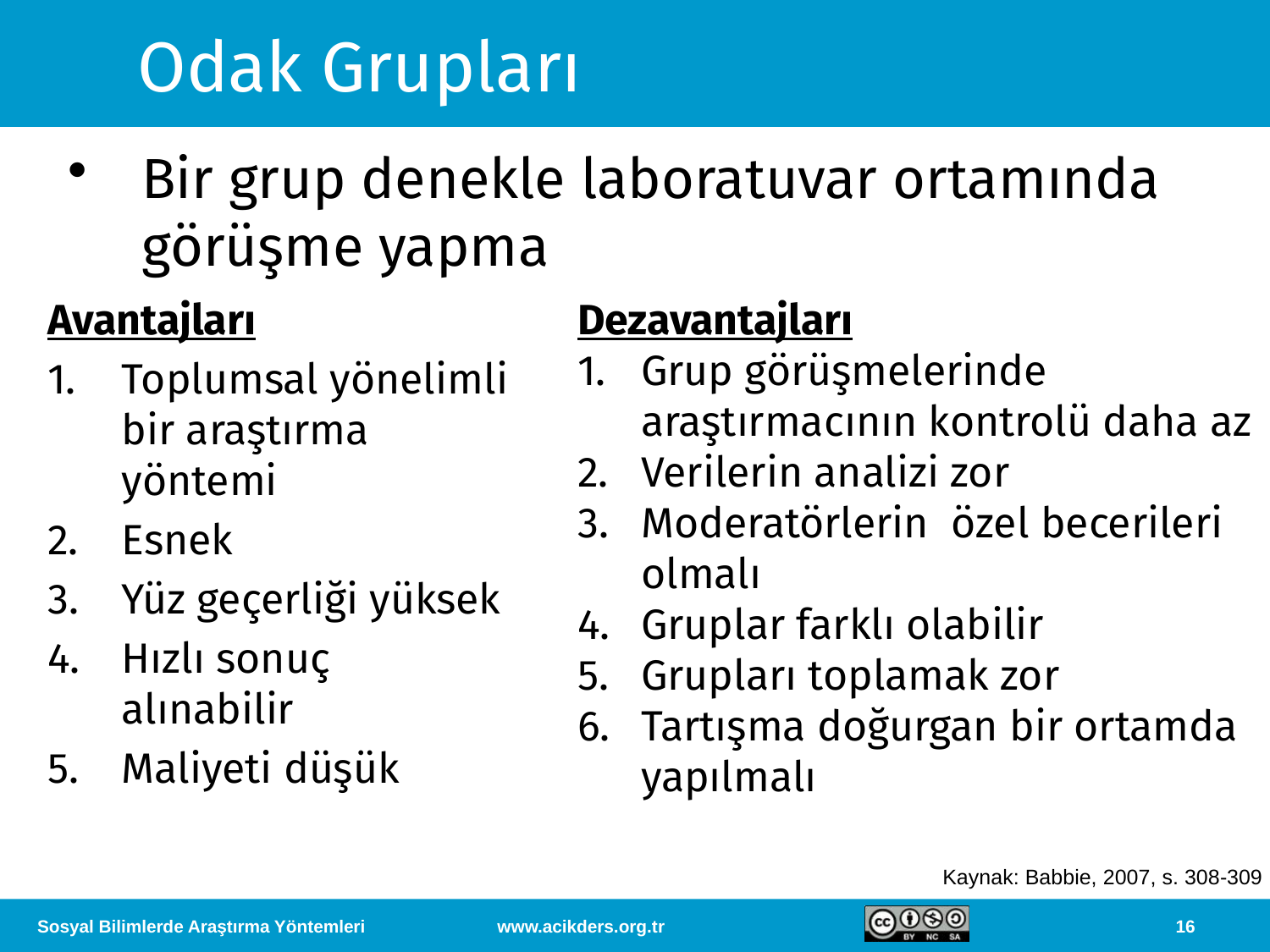

# Odak Grupları
Bir grup denekle laboratuvar ortamında görüşme yapma

Avantajları
Toplumsal yönelimli bir araştırma yöntemi
Esnek
Yüz geçerliği yüksek
Hızlı sonuç alınabilir
Maliyeti düşük
Dezavantajları
Grup görüşmelerinde araştırmacının kontrolü daha az
Verilerin analizi zor
Moderatörlerin  özel becerileri olmalı
Gruplar farklı olabilir
Grupları toplamak zor
Tartışma doğurgan bir ortamda yapılmalı

Kaynak: Babbie, 2007, s. 308-309